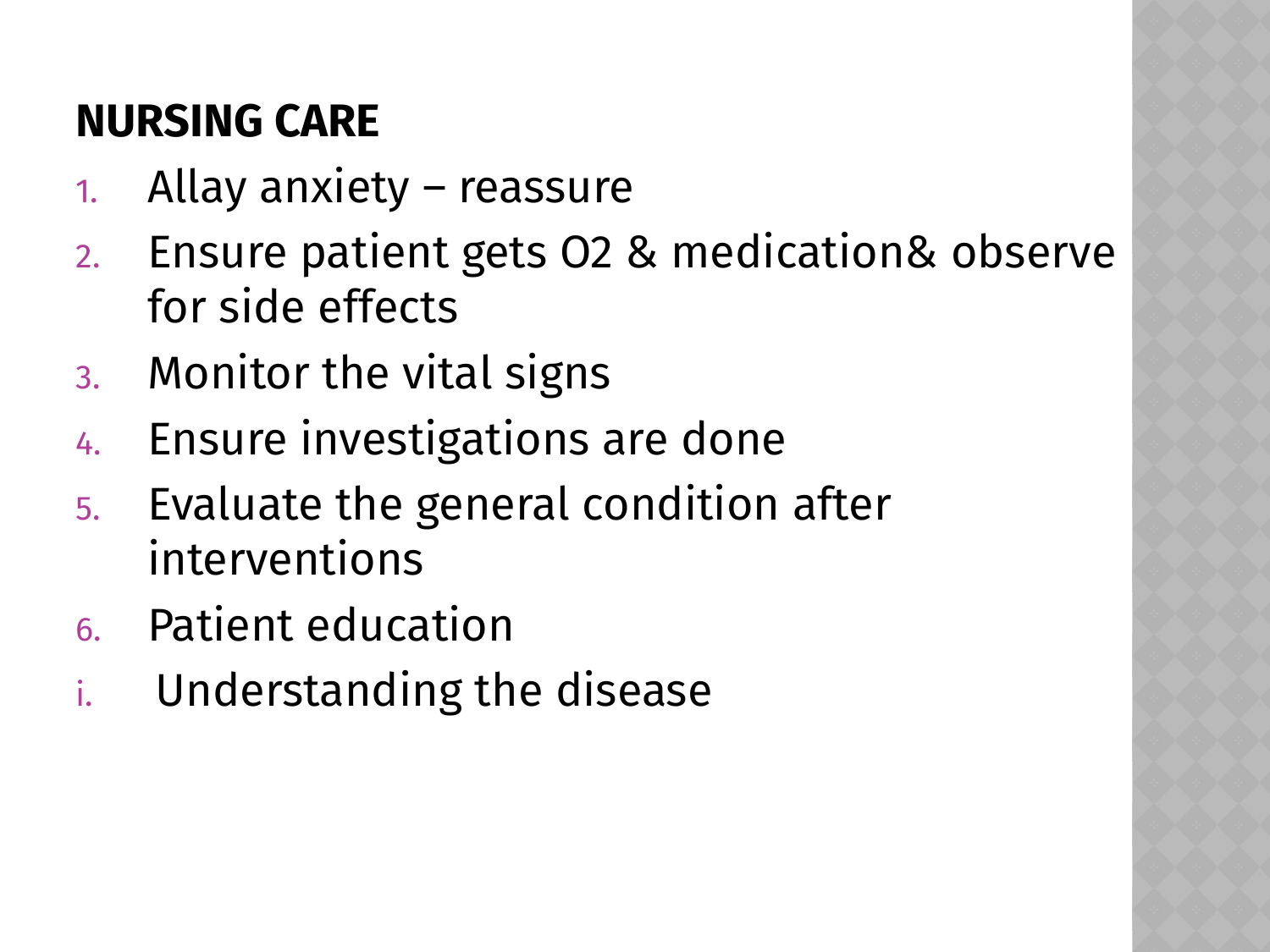

#
NURSING CARE
Allay anxiety – reassure
Ensure patient gets O2 & medication& observe for side effects
Monitor the vital signs
Ensure investigations are done
Evaluate the general condition after interventions
Patient education
Understanding the disease